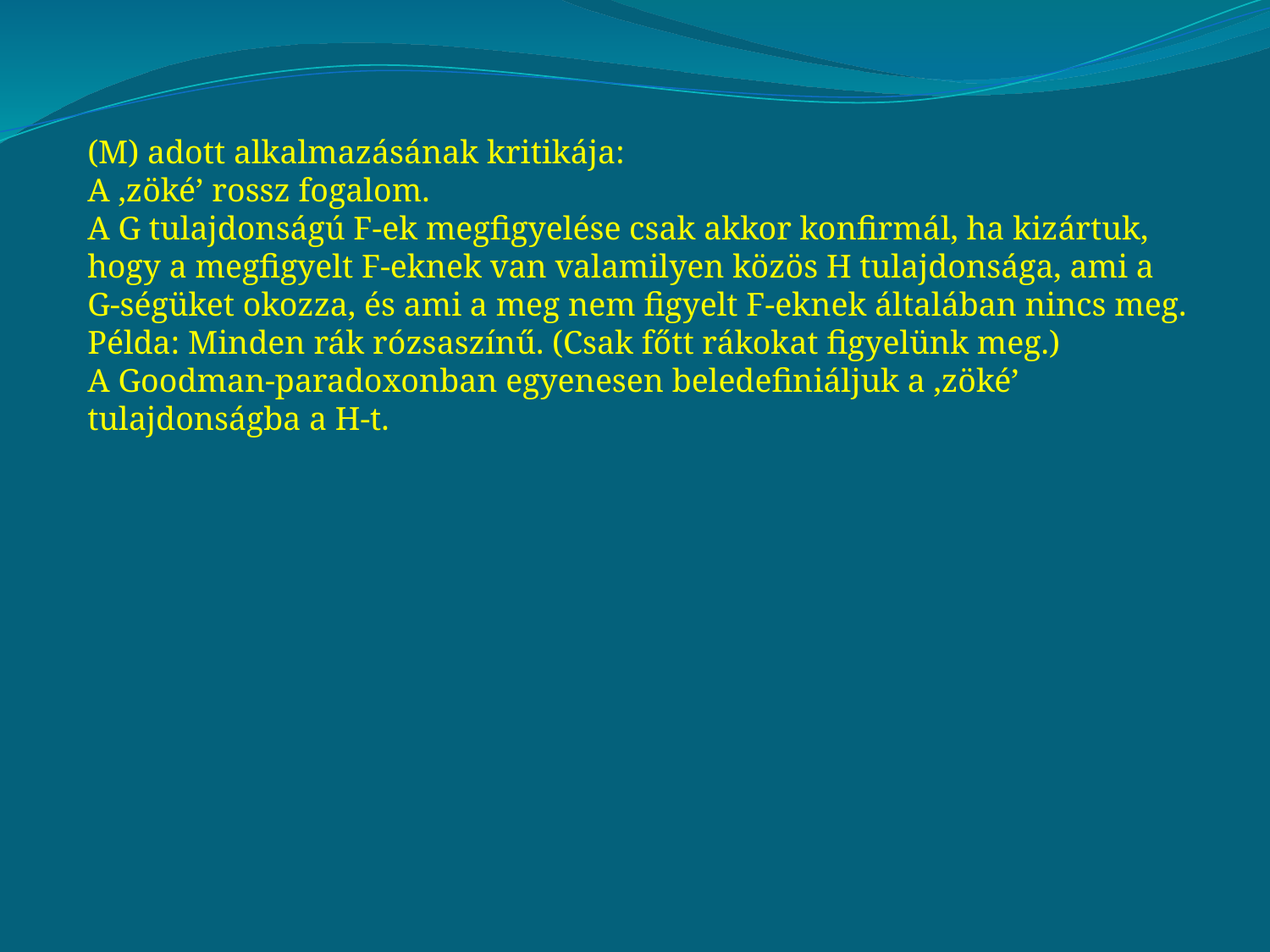

(M) adott alkalmazásának kritikája:
A ‚zöké’ rossz fogalom.
A G tulajdonságú F-ek megfigyelése csak akkor konfirmál, ha kizártuk, hogy a megfigyelt F-eknek van valamilyen közös H tulajdonsága, ami a G-ségüket okozza, és ami a meg nem figyelt F-eknek általában nincs meg.
Példa: Minden rák rózsaszínű. (Csak főtt rákokat figyelünk meg.)
A Goodman-paradoxonban egyenesen beledefiniáljuk a ‚zöké’ tulajdonságba a H-t.